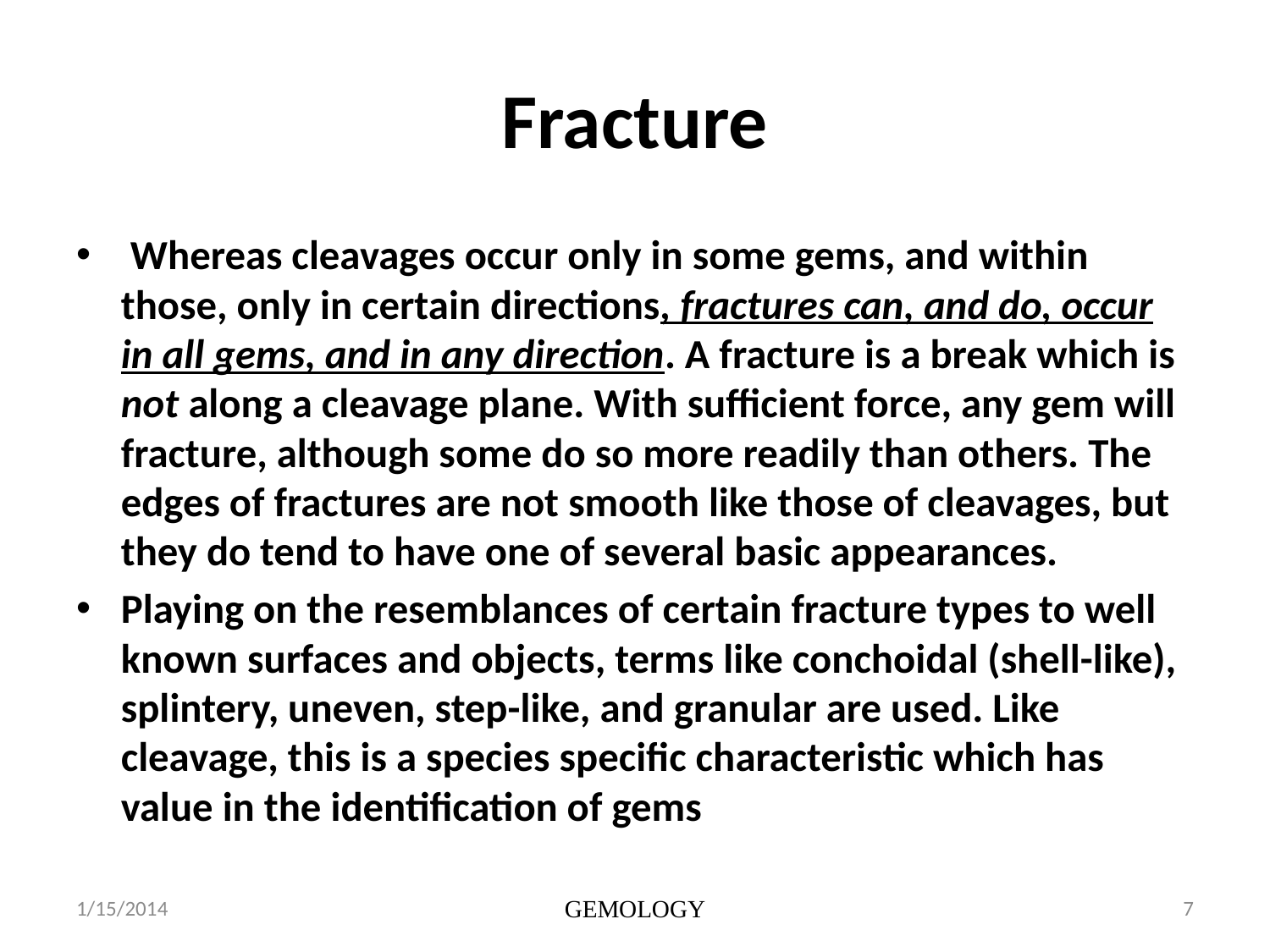

# Fracture
 Whereas cleavages occur only in some gems, and within those, only in certain directions, fractures can, and do, occur in all gems, and in any direction. A fracture is a break which is not along a cleavage plane. With sufficient force, any gem will fracture, although some do so more readily than others. The edges of fractures are not smooth like those of cleavages, but they do tend to have one of several basic appearances.
Playing on the resemblances of certain fracture types to well known surfaces and objects, terms like conchoidal (shell-like), splintery, uneven, step-like, and granular are used. Like cleavage, this is a species specific characteristic which has value in the identification of gems
1/15/2014
GEMOLOGY
7